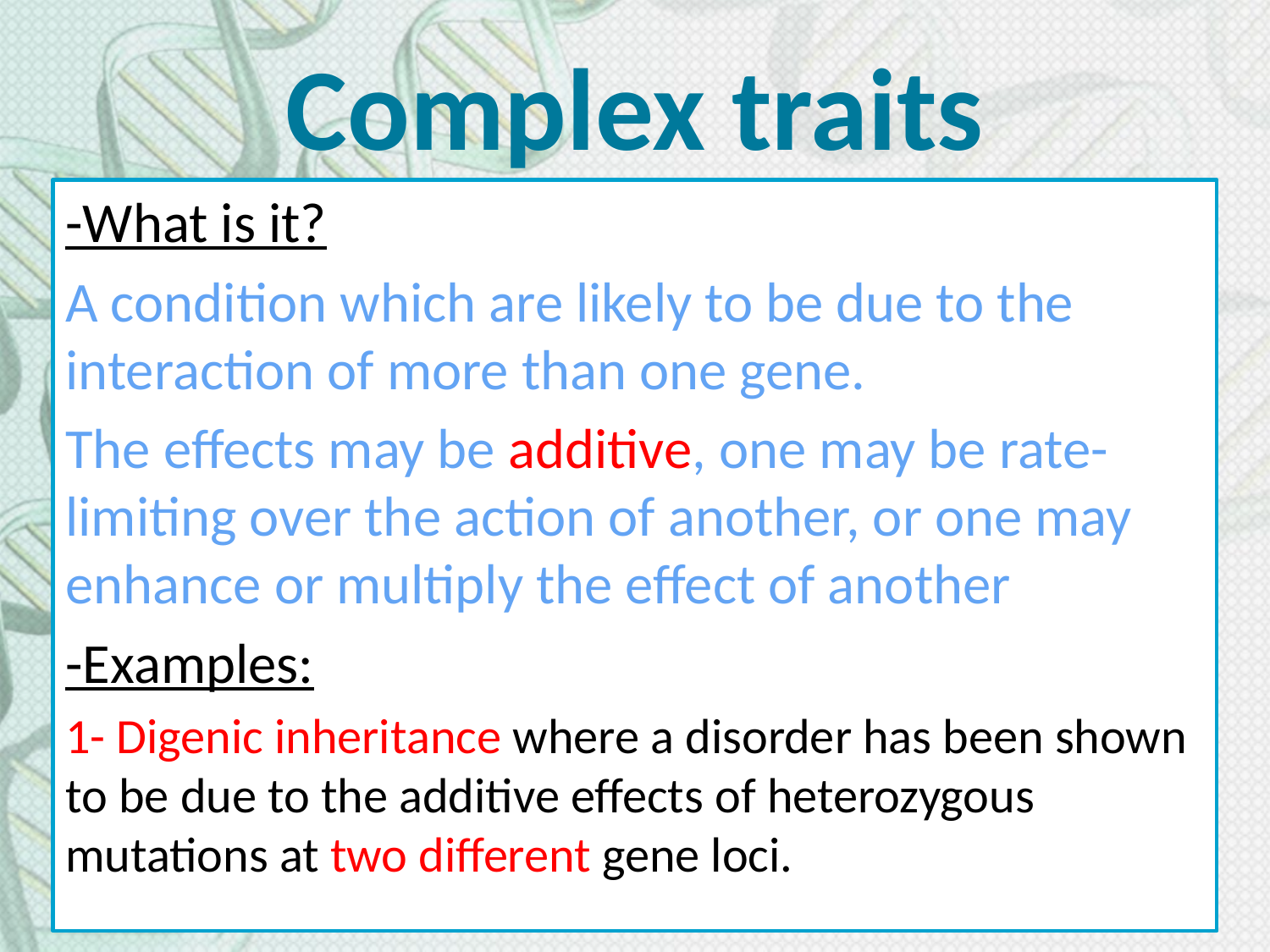

# Complex traits
-What is it?
A condition which are likely to be due to the interaction of more than one gene.
The effects may be additive, one may be rate-limiting over the action of another, or one may enhance or multiply the effect of another
-Examples:
1- Digenic inheritance where a disorder has been shown to be due to the additive effects of heterozygous mutations at two different gene loci.